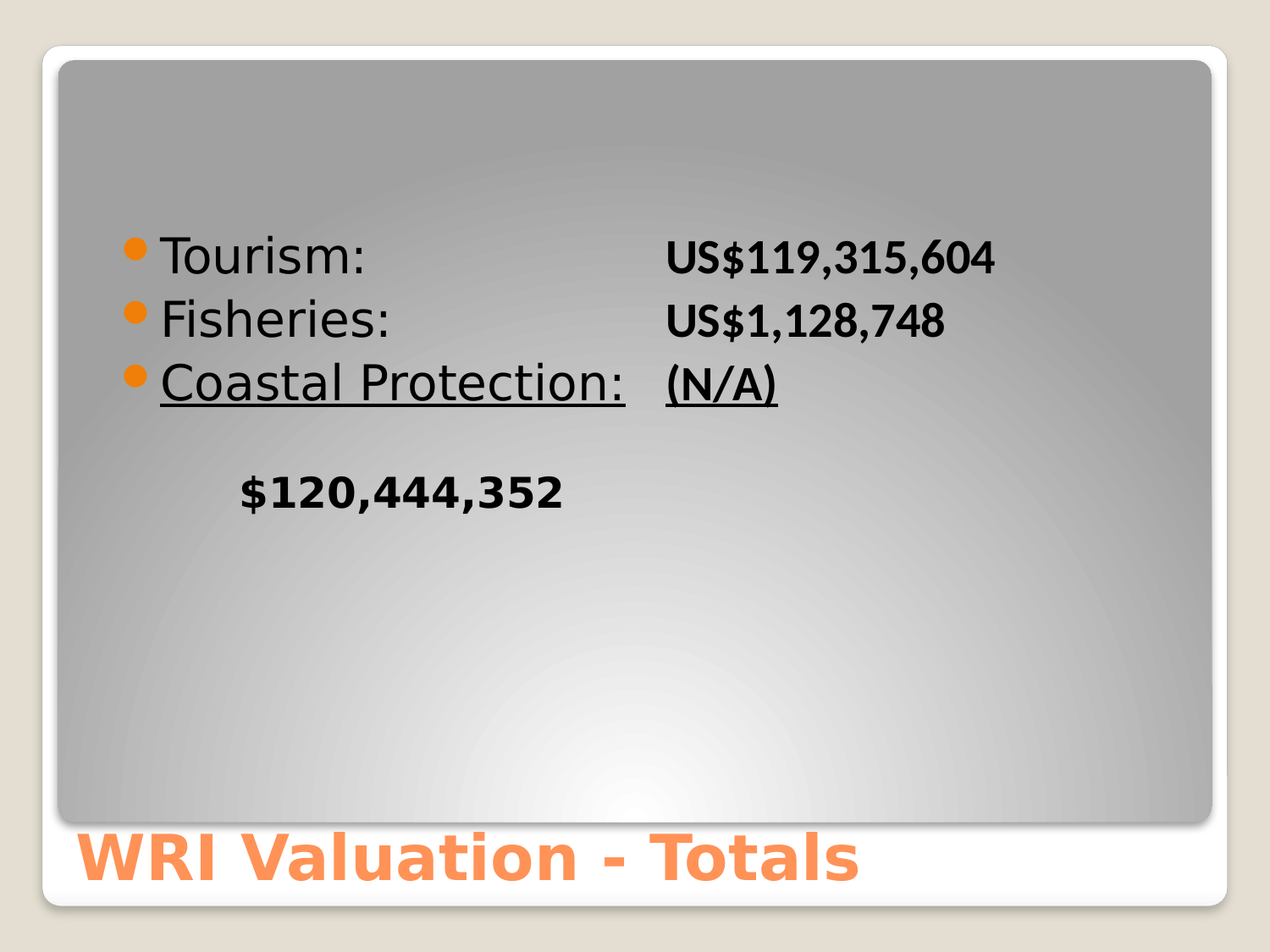

Tourism: 			US$119,315,604
Fisheries:			US$1,128,748
Coastal Protection:	(N/A)
						$120,444,352
# WRI Valuation - Totals